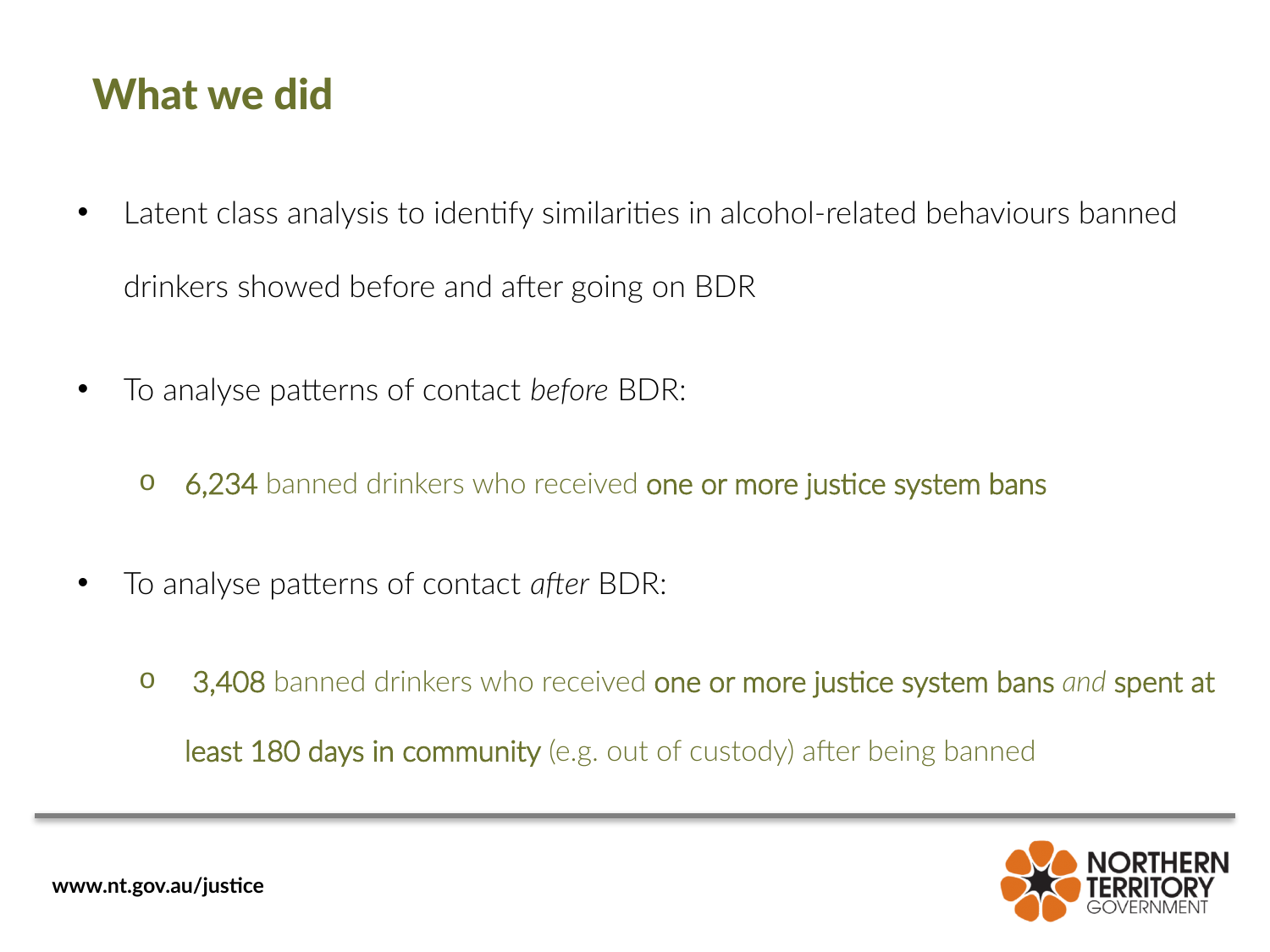

What we did
Latent class analysis to identify similarities in alcohol-related behaviours banned drinkers showed before and after going on BDR

To analyse patterns of contact before BDR:

6,234 banned drinkers who received one or more justice system bans

To analyse patterns of contact after BDR:

 3,408 banned drinkers who received one or more justice system bans and spent at least 180 days in community (e.g. out of custody) after being banned